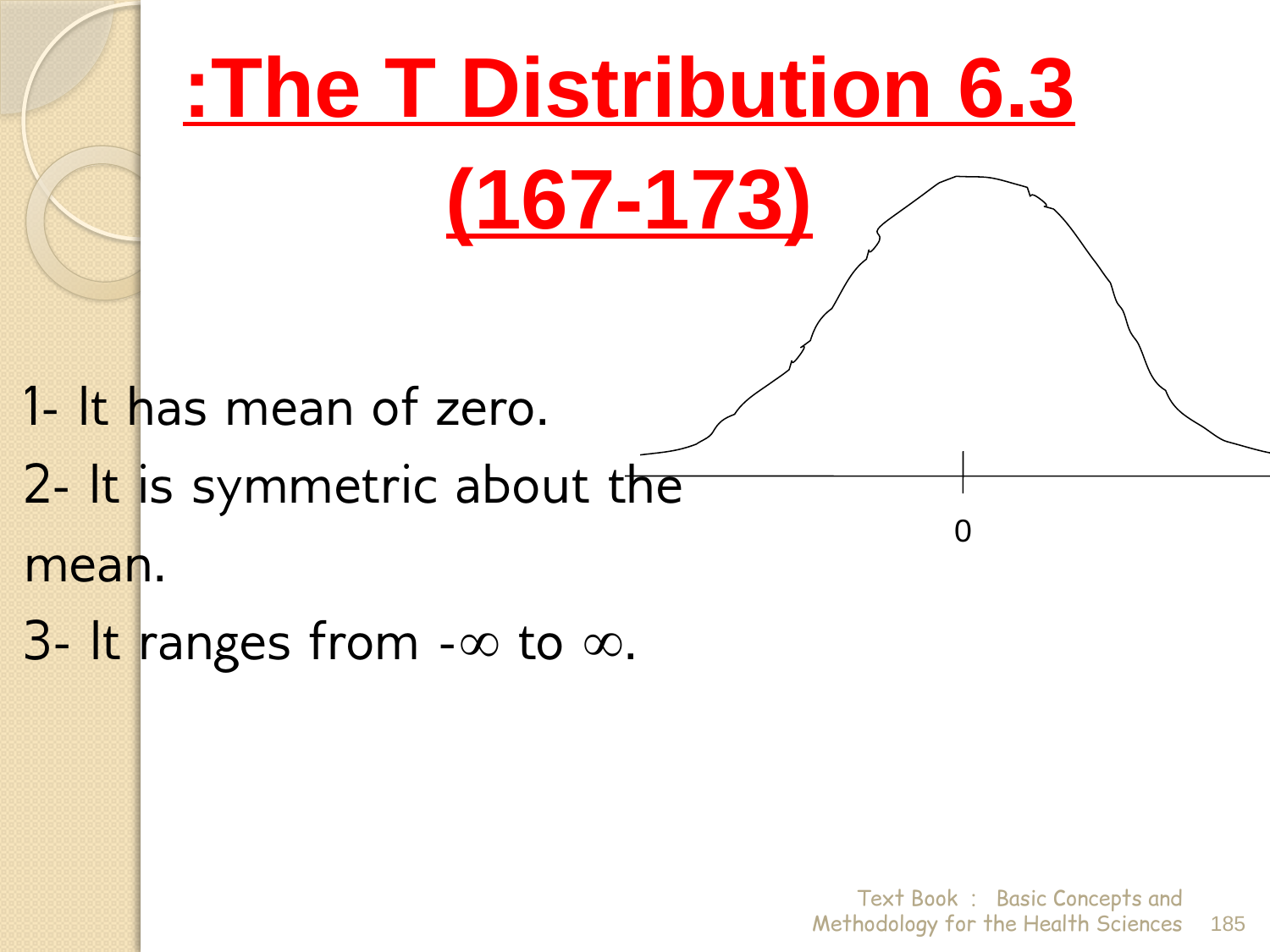

6.3 The T Distribution:
(167-173)

1- It has mean of zero.
2- It is symmetric about the
mean.
3- It ranges from -∞ to ∞.

0

Text Book  :   Basic Concepts and Methodology for the Health Sciences
185